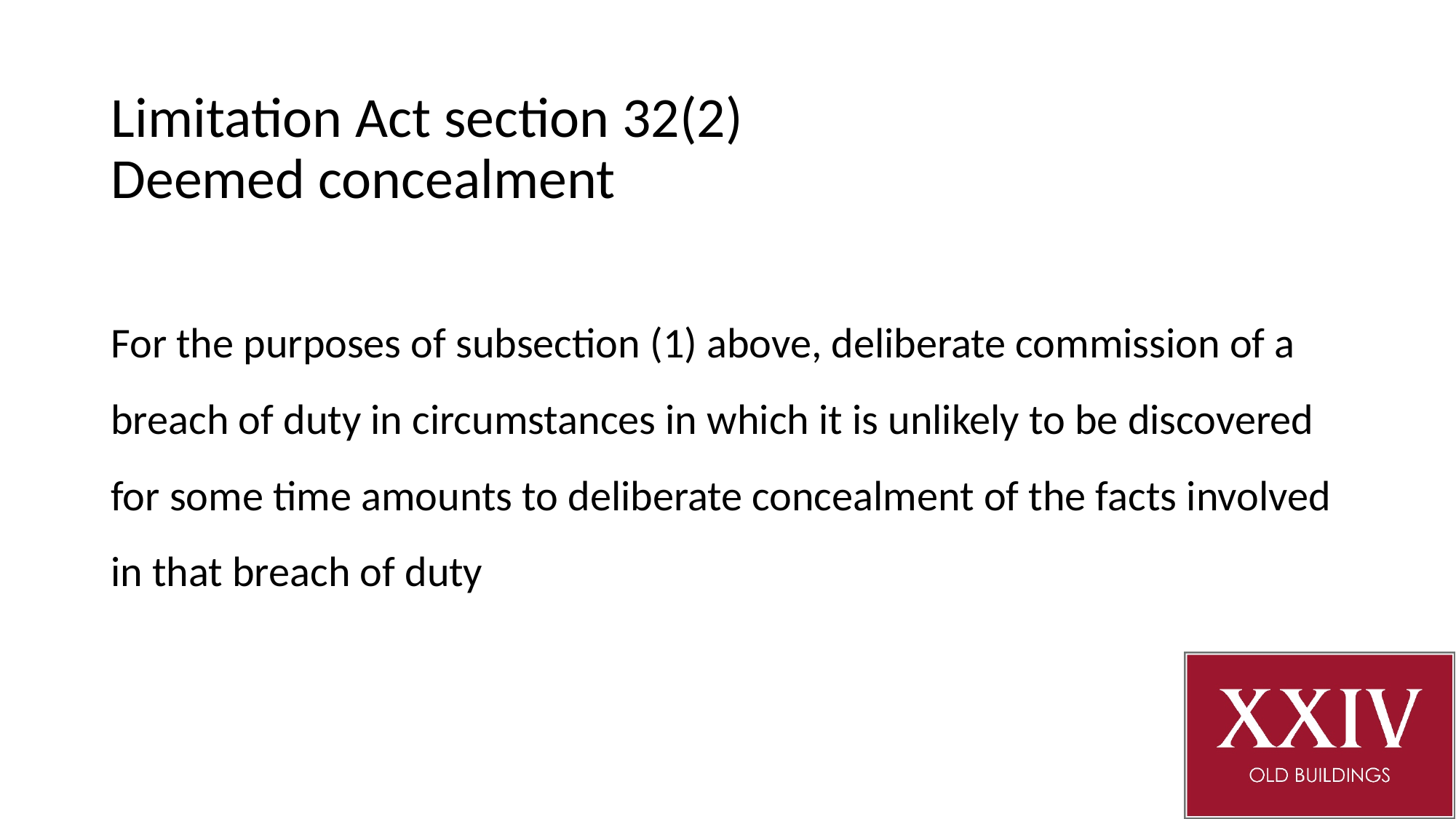

# Limitation Act section 32(2) Deemed concealment

For the purposes of subsection (1) above, deliberate commission of a breach of duty in circumstances in which it is unlikely to be discovered for some time amounts to deliberate concealment of the facts involved in that breach of duty